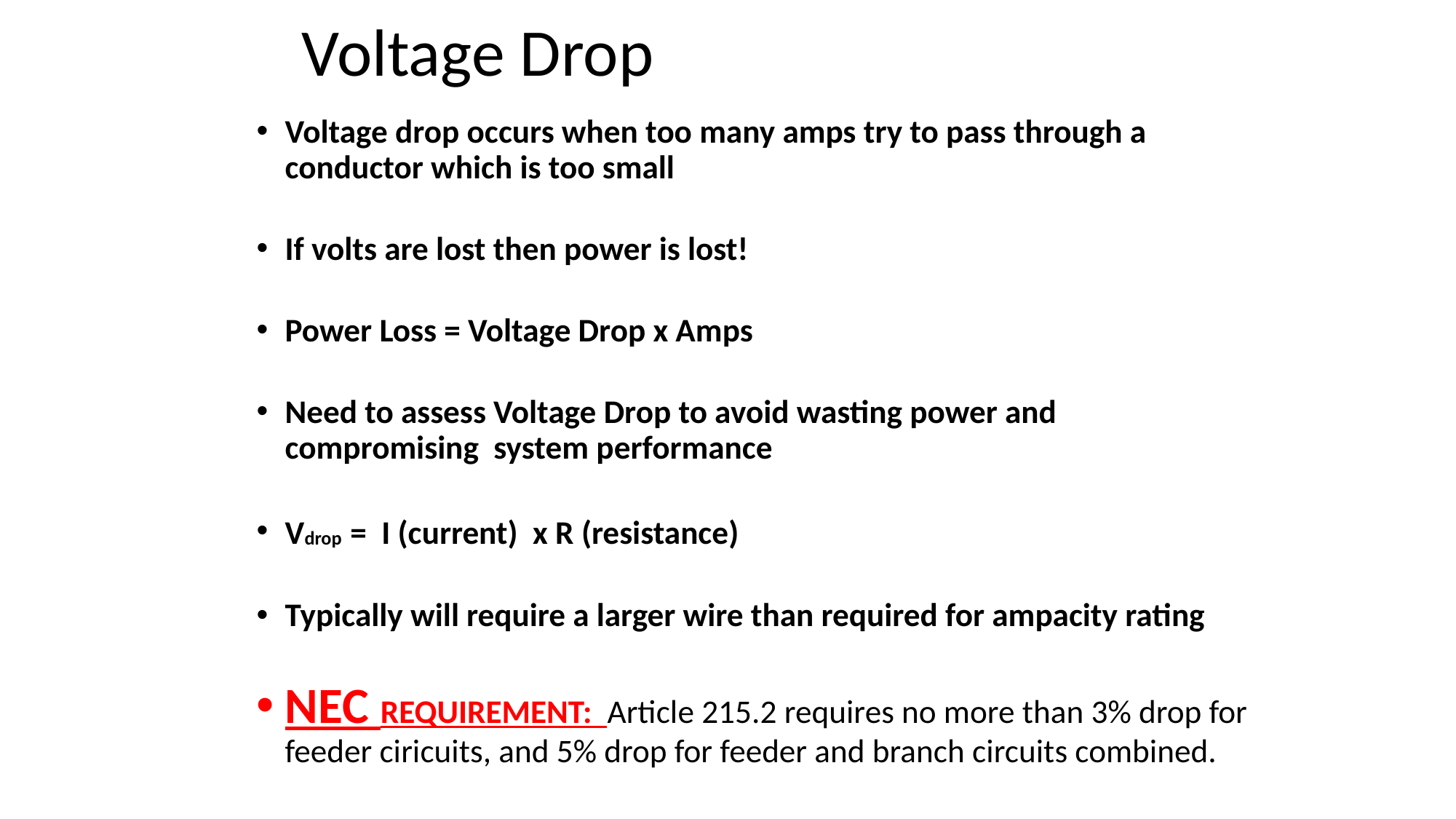

# Voltage Drop
Voltage drop occurs when too many amps try to pass through a conductor which is too small

If volts are lost then power is lost!

Power Loss = Voltage Drop x Amps

Need to assess Voltage Drop to avoid wasting power and compromising  system performance

Vdrop  =  I (current)  x R (resistance)

Typically will require a larger wire than required for ampacity rating

NEC REQUIREMENT:  Article 215.2 requires no more than 3% drop for feeder ciricuits, and 5% drop for feeder and branch circuits combined.